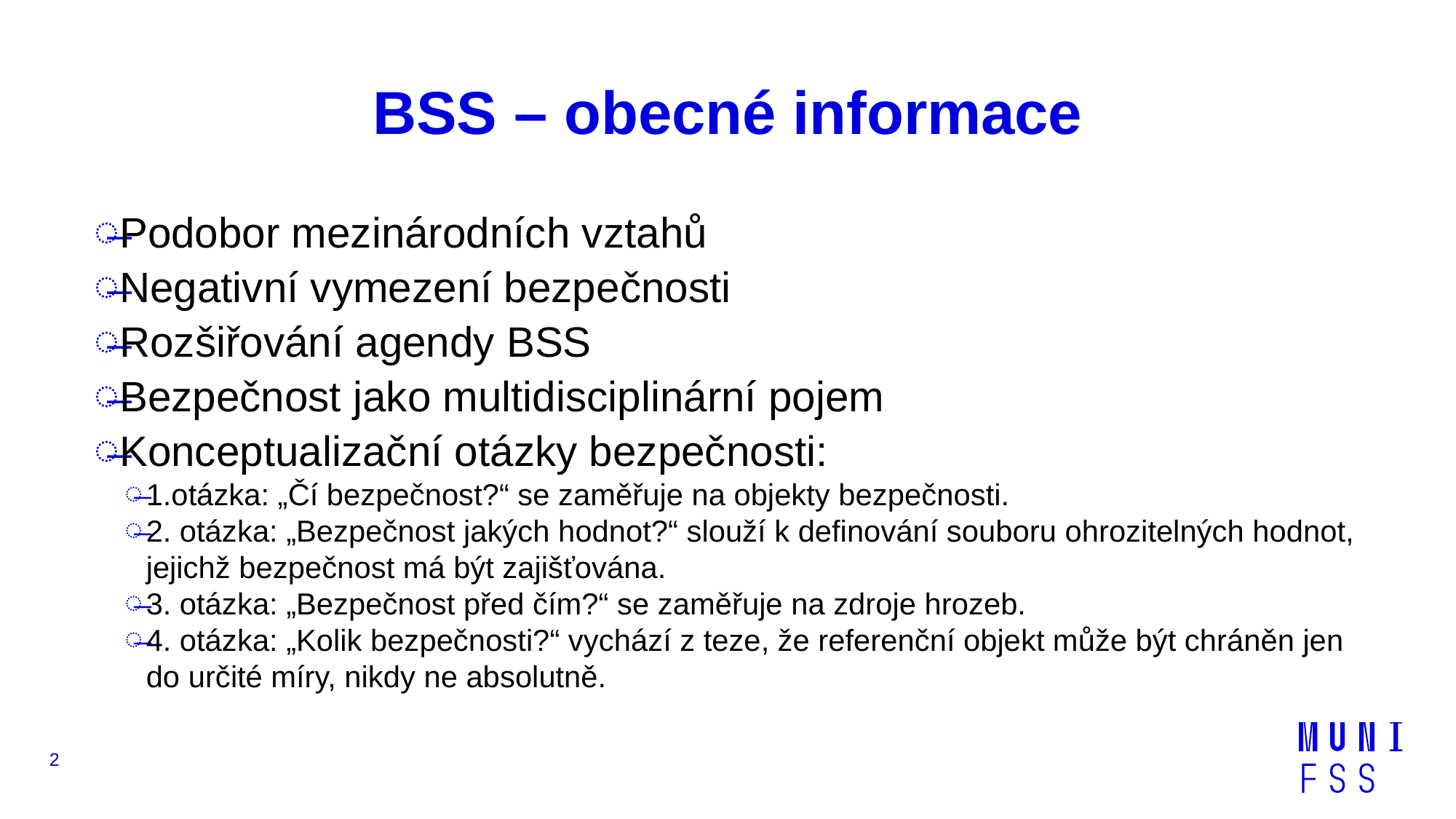

# BSS – obecné informace
Podobor mezinárodních vztahů
Negativní vymezení bezpečnosti
Rozšiřování agendy BSS
Bezpečnost jako multidisciplinární pojem
Konceptualizační otázky bezpečnosti:
1.otázka: „Čí bezpečnost?“ se zaměřuje na objekty bezpečnosti.
2. otázka: „Bezpečnost jakých hodnot?“ slouží k definování souboru ohrozitelných hodnot, jejichž bezpečnost má být zajišťována.
3. otázka: „Bezpečnost před čím?“ se zaměřuje na zdroje hrozeb.
4. otázka: „Kolik bezpečnosti?“ vychází z teze, že referenční objekt může být chráněn jen do určité míry, nikdy ne absolutně.
2